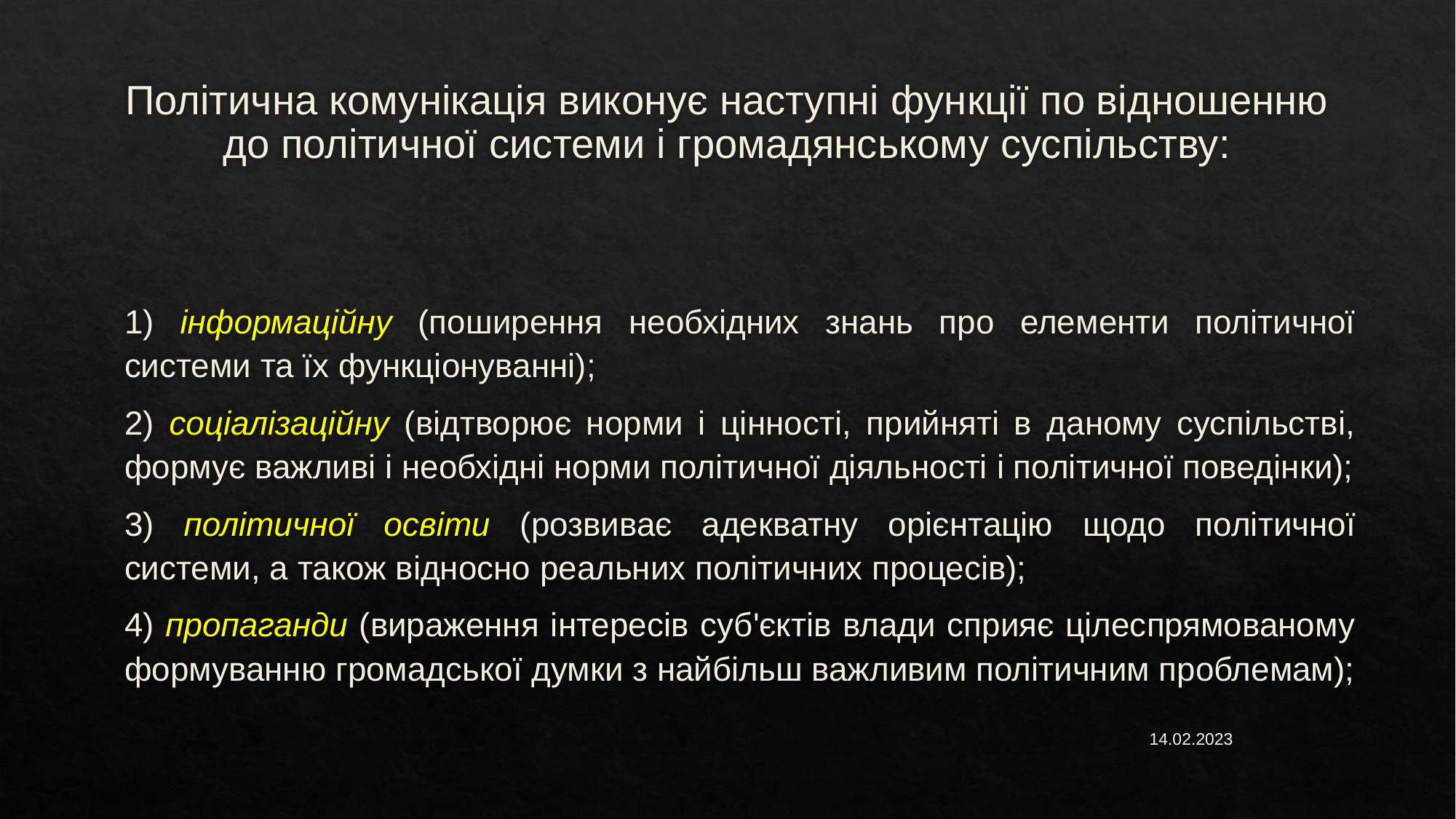

# Політична комунікація виконує наступні функції по відношенню до політичної системи і громадянському суспільству:

1) інформаційну (поширення необхідних знань про елементи політичної системи та їх функціонуванні);
2) соціалізаційну (відтворює норми і цінності, прийняті в даному суспільстві, формує важливі і необхідні норми політичної діяльності і політичної поведінки);
3) політичної освіти (розвиває адекватну орієнтацію щодо політичної системи, а також відносно реальних політичних процесів);
4) пропаганди (вираження інтересів суб'єктів влади сприяє цілеспрямованому формуванню громадської думки з найбільш важливим політичним проблемам);
14.02.2023